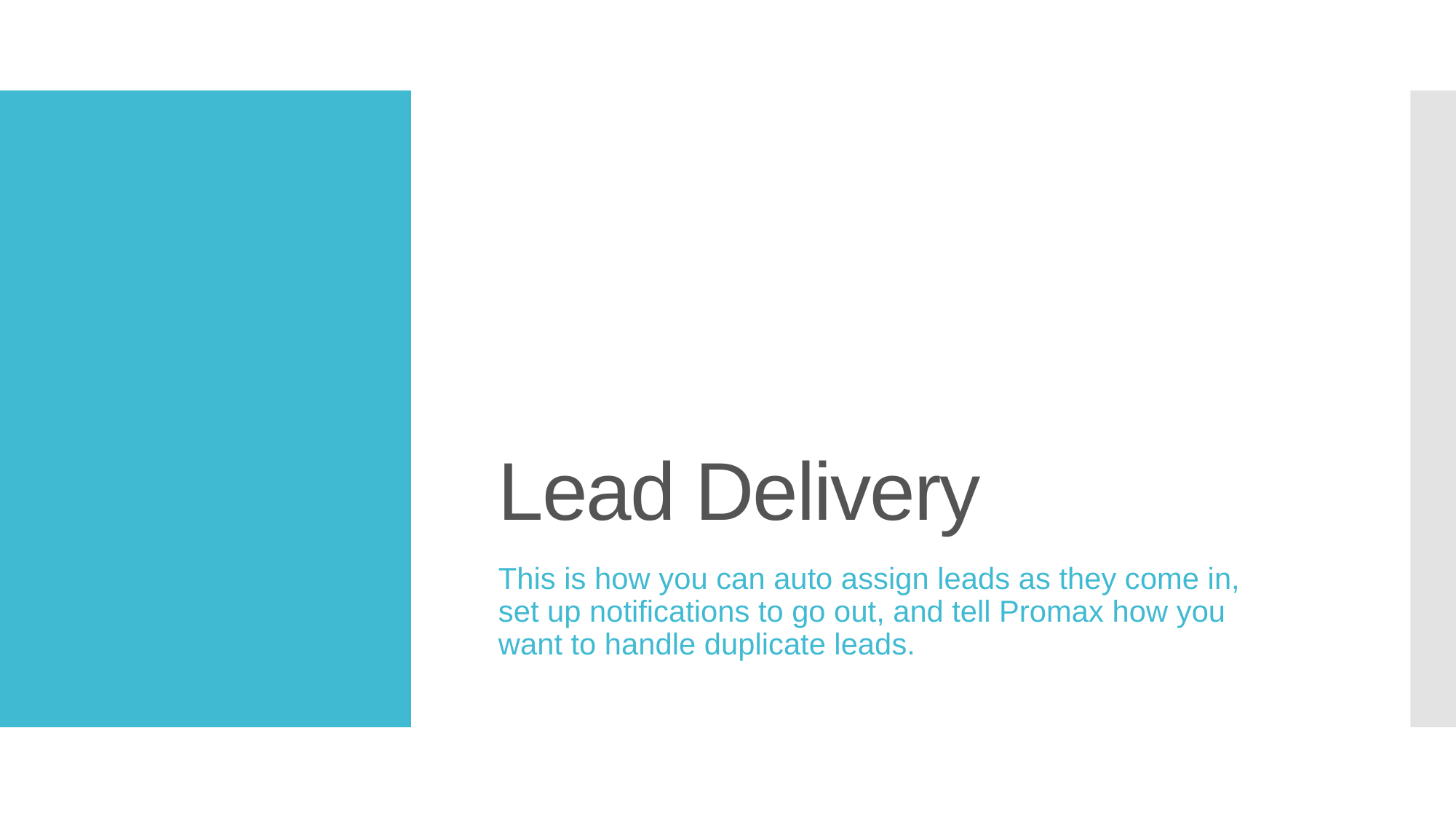

# Lead Delivery
This is how you can auto assign leads as they come in, set up notifications to go out, and tell Promax how you want to handle duplicate leads.